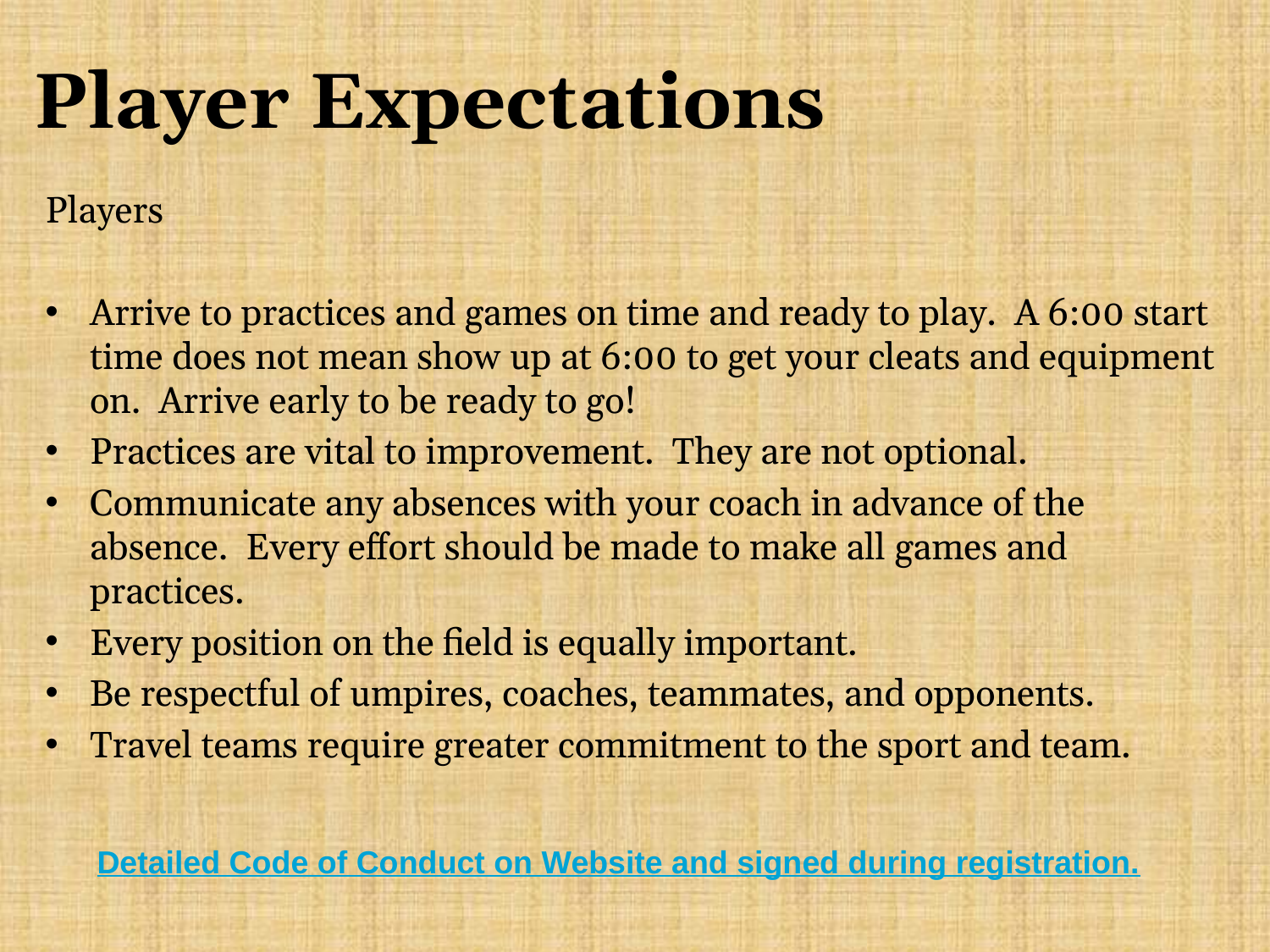

# Player Expectations
Players

Arrive to practices and games on time and ready to play.  A 6:00 start time does not mean show up at 6:00 to get your cleats and equipment on.  Arrive early to be ready to go!
Practices are vital to improvement.  They are not optional.
Communicate any absences with your coach in advance of the absence.  Every effort should be made to make all games and practices.
Every position on the field is equally important.
Be respectful of umpires, coaches, teammates, and opponents.
Travel teams require greater commitment to the sport and team.

Detailed Code of Conduct on Website and signed during registration.